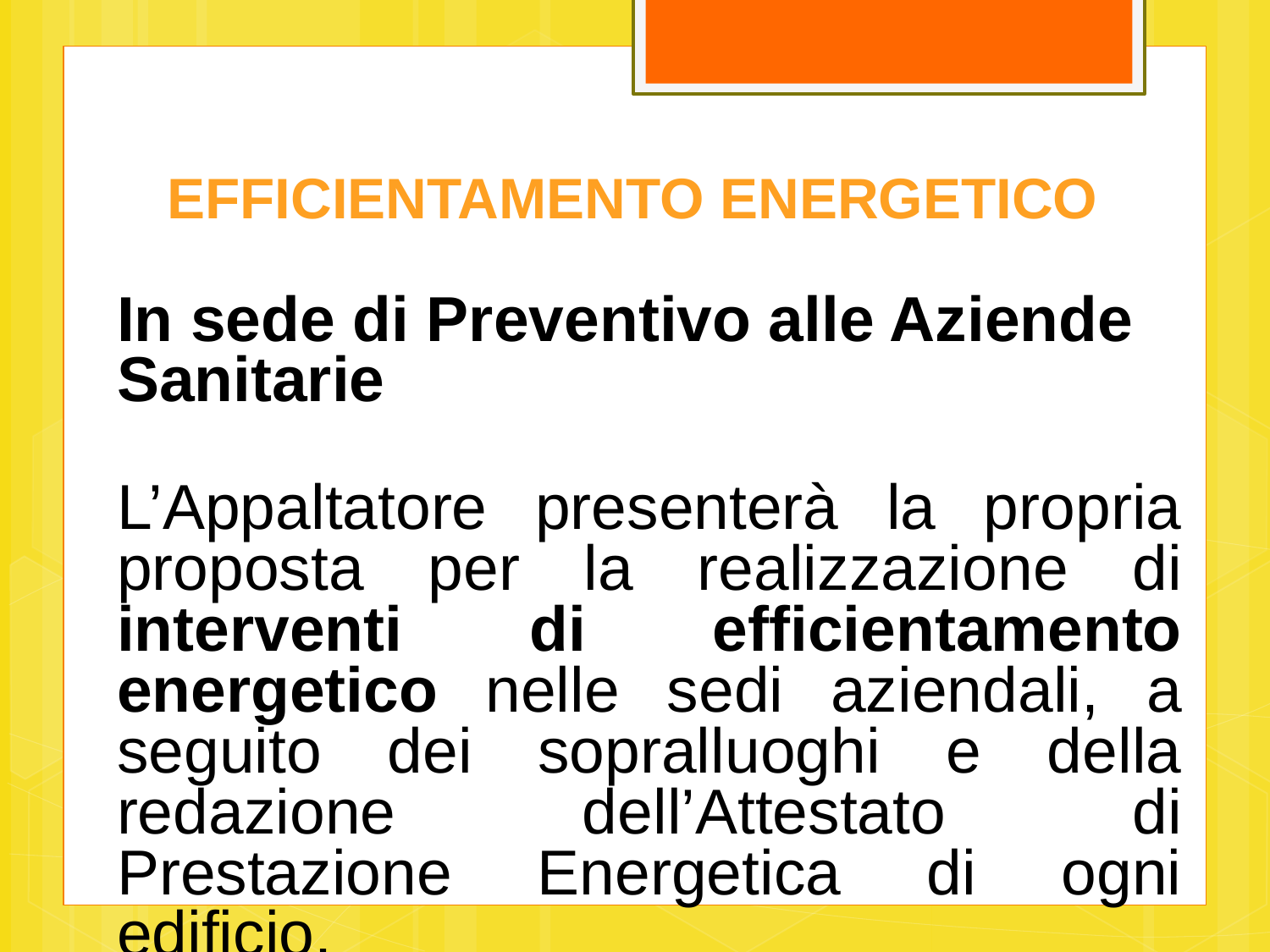

EFFICIENTAMENTO ENERGETICO
In sede di Preventivo alle Aziende Sanitarie

L’Appaltatore presenterà la propria proposta per la realizzazione di interventi di efficientamento energetico nelle sedi aziendali, a seguito dei sopralluoghi e della redazione dell’Attestato di Prestazione Energetica di ogni edificio,